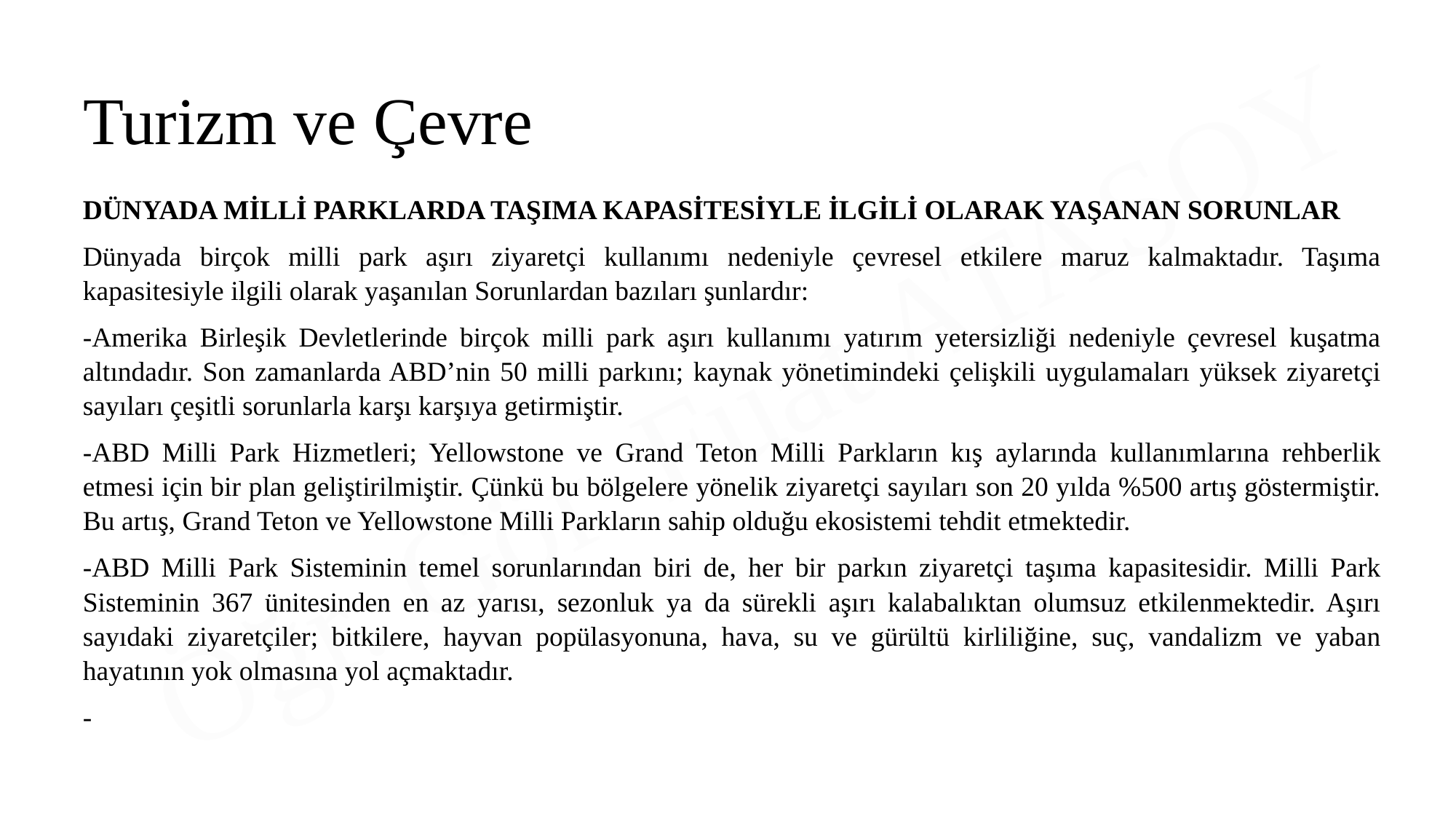

Turizm ve Çevre
DÜNYADA MİLLİ PARKLARDA TAŞIMA KAPASİTESİYLE İLGİLİ OLARAK YAŞANAN SORUNLAR
Dünyada birçok milli park aşırı ziyaretçi kullanımı nedeniyle çevresel etkilere maruz kalmaktadır. Taşıma kapasitesiyle ilgili olarak yaşanılan Sorunlardan bazıları şunlardır:
-Amerika Birleşik Devletlerinde birçok milli park aşırı kullanımı yatırım yetersizliği nedeniyle çevresel kuşatma altındadır. Son zamanlarda ABD’nin 50 milli parkını; kaynak yönetimindeki çelişkili uygulamaları yüksek ziyaretçi sayıları çeşitli sorunlarla karşı karşıya getirmiştir.
-ABD Milli Park Hizmetleri; Yellowstone ve Grand Teton Milli Parkların kış aylarında kullanımlarına rehberlik etmesi için bir plan geliştirilmiştir. Çünkü bu bölgelere yönelik ziyaretçi sayıları son 20 yılda %500 artış göstermiştir. Bu artış, Grand Teton ve Yellowstone Milli Parkların sahip olduğu ekosistemi tehdit etmektedir.
-ABD Milli Park Sisteminin temel sorunlarından biri de, her bir parkın ziyaretçi taşıma kapasitesidir. Milli Park Sisteminin 367 ünitesinden en az yarısı, sezonluk ya da sürekli aşırı kalabalıktan olumsuz etkilenmektedir. Aşırı sayıdaki ziyaretçiler; bitkilere, hayvan popülasyonuna, hava, su ve gürültü kirliliğine, suç, vandalizm ve yaban hayatının yok olmasına yol açmaktadır.
-